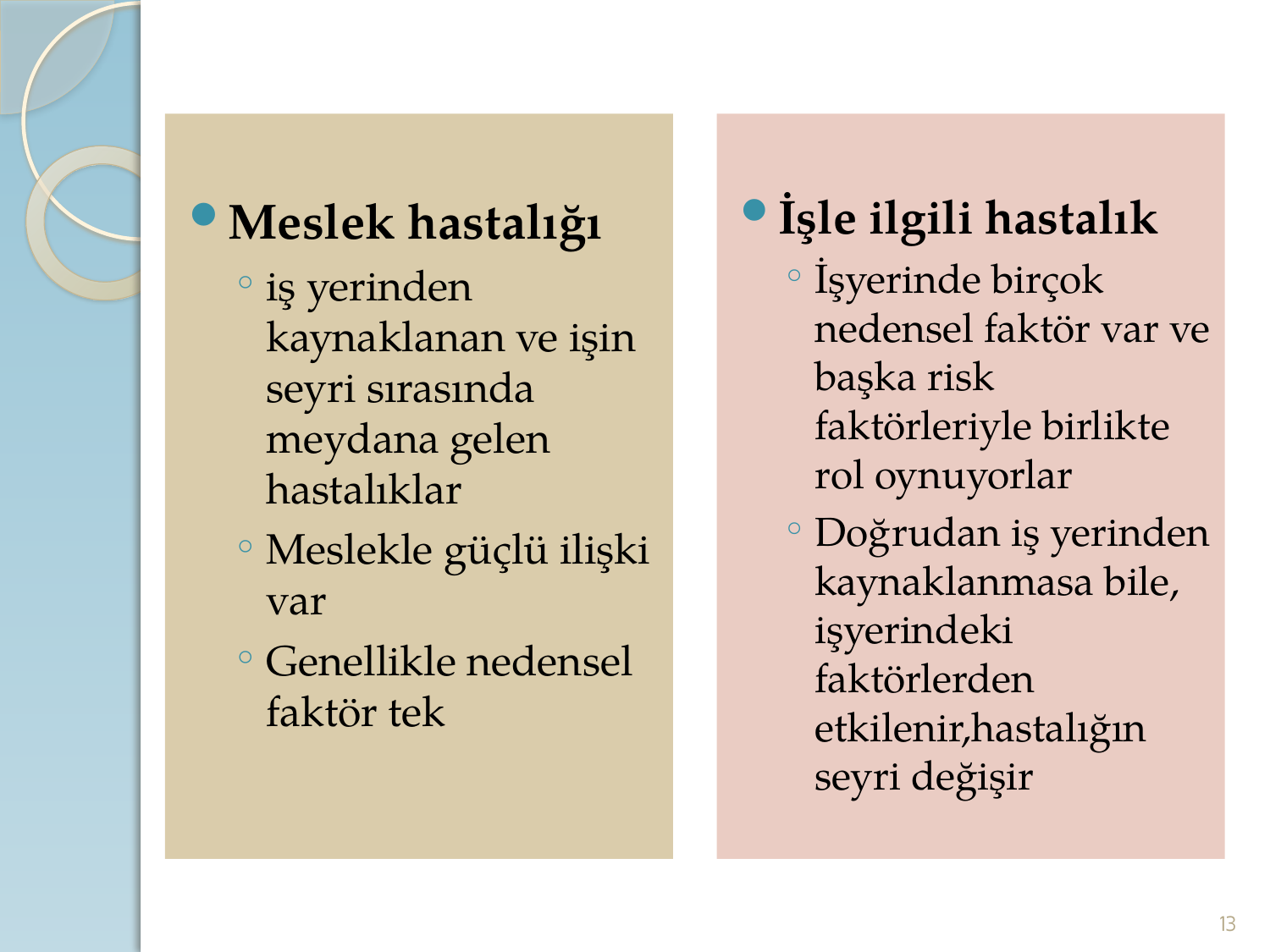

Meslek hastalığı
iş yerinden kaynaklanan ve işin seyri sırasında meydana gelen hastalıklar
Meslekle güçlü ilişki var
Genellikle nedensel faktör tek

İşle ilgili hastalık
İşyerinde birçok nedensel faktör var ve başka risk faktörleriyle birlikte rol oynuyorlar
Doğrudan iş yerinden kaynaklanmasa bile, işyerindeki faktörlerden etkilenir,hastalığın seyri değişir

13